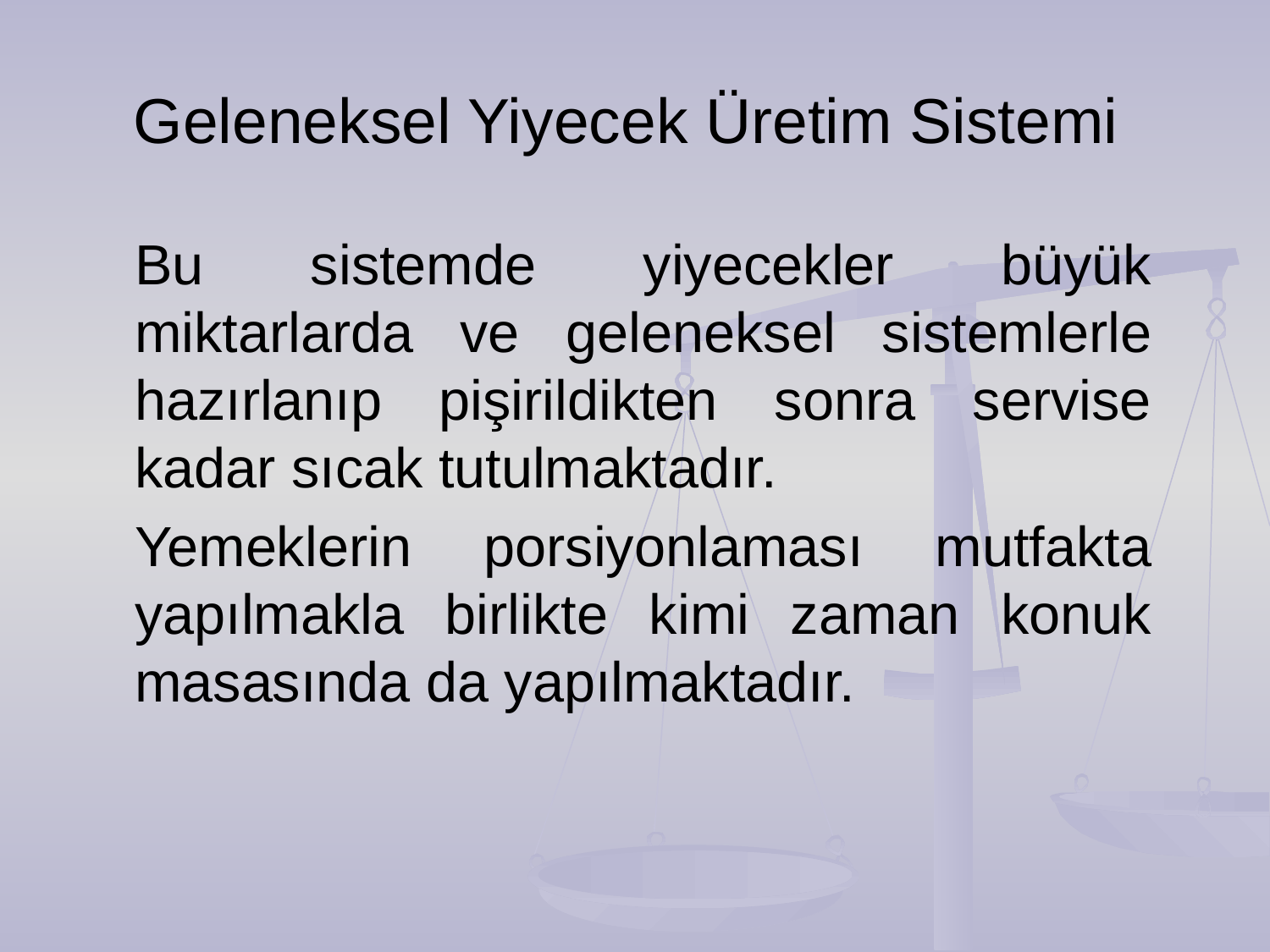

# Geleneksel Yiyecek Üretim Sistemi
Bu sistemde yiyecekler büyük miktarlarda ve geleneksel sistemlerle hazırlanıp pişirildikten sonra servise kadar sıcak tutulmaktadır.
Yemeklerin porsiyonlaması mutfakta yapılmakla birlikte kimi zaman konuk masasında da yapılmaktadır.